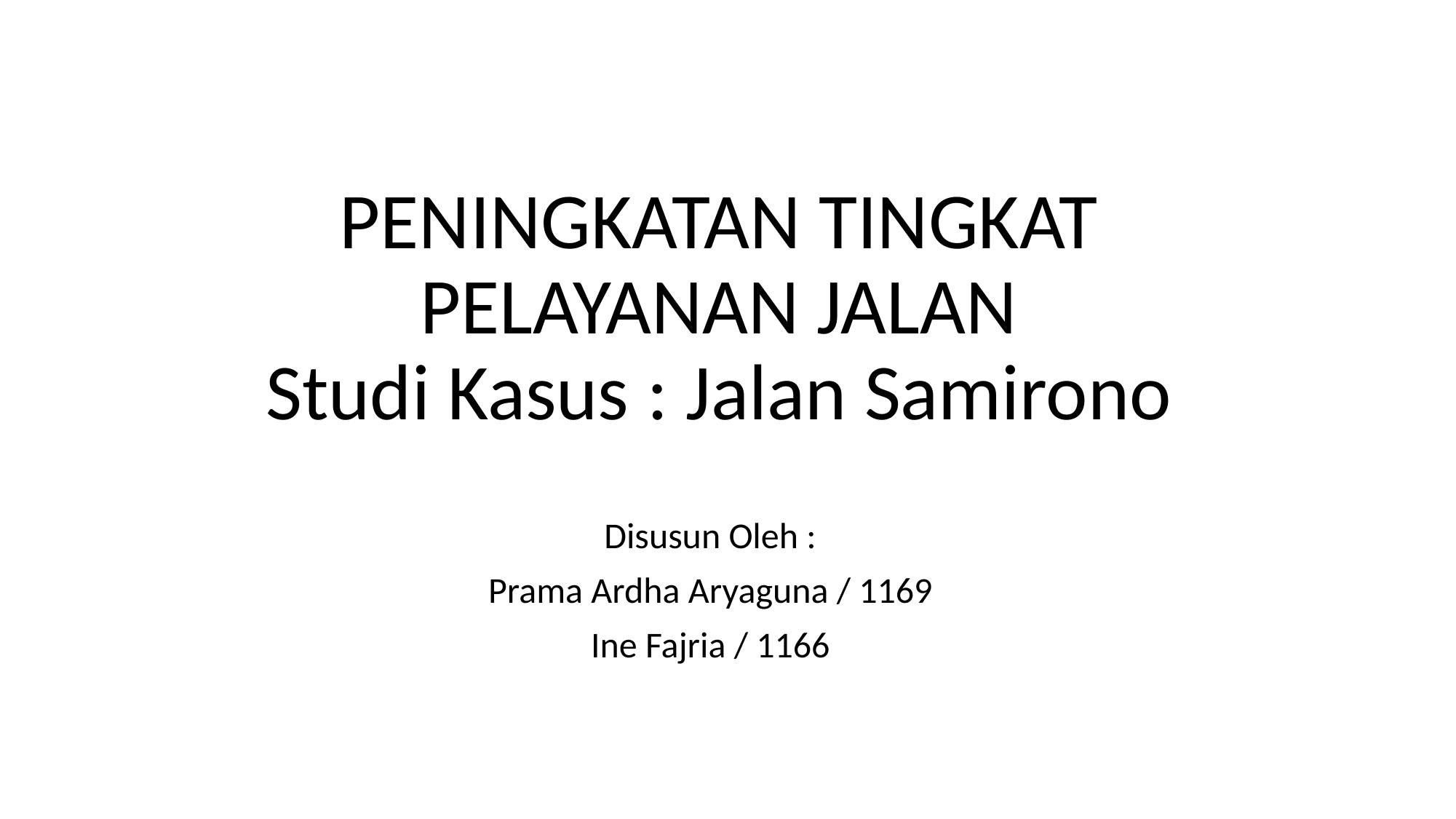

# PENINGKATAN TINGKAT PELAYANAN JALAN Studi Kasus : Jalan Samirono
Disusun Oleh :
Prama Ardha Aryaguna / 1169
Ine Fajria / 1166